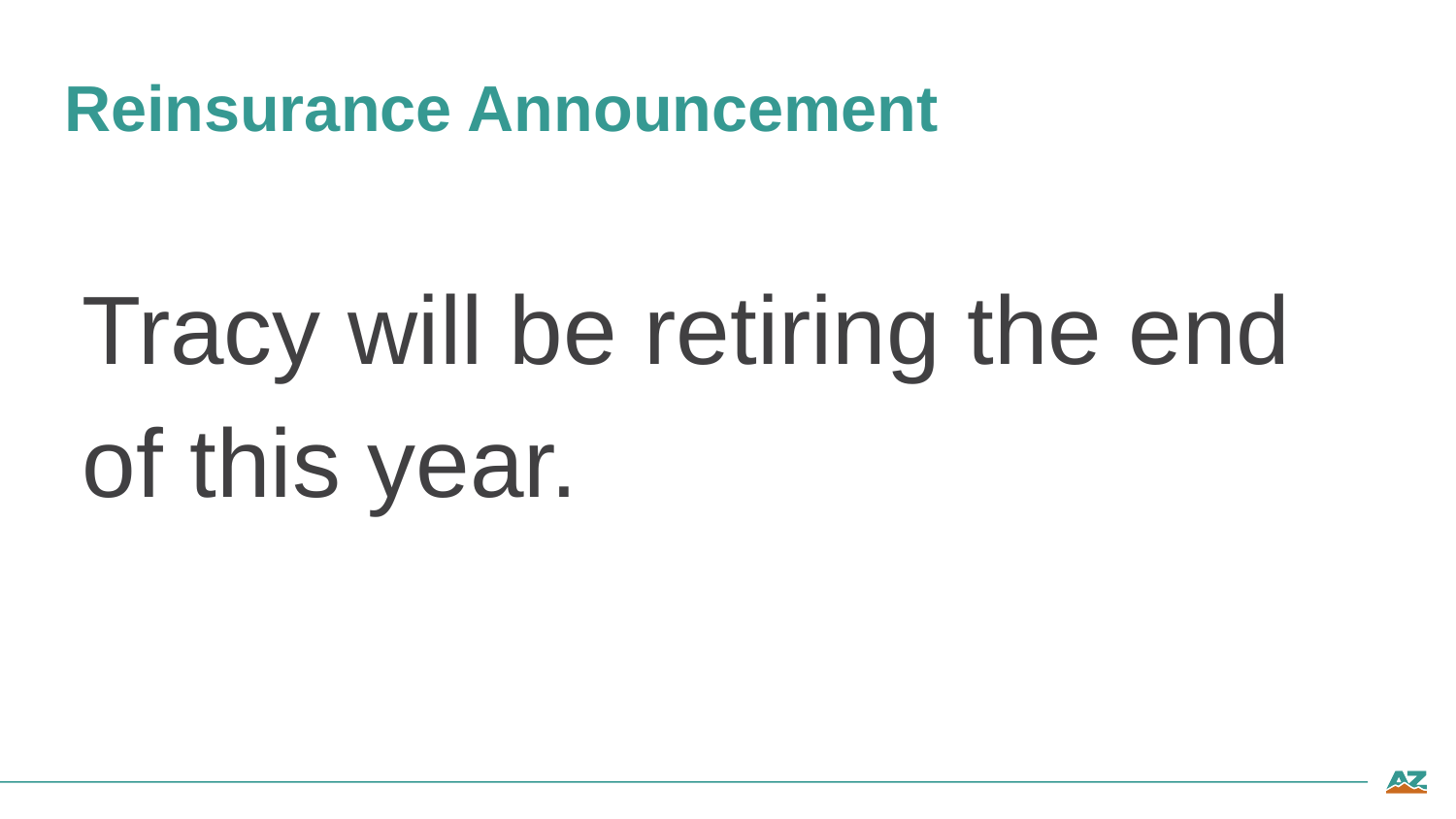

# Reinsurance Announcement
Tracy will be retiring the end of this year.